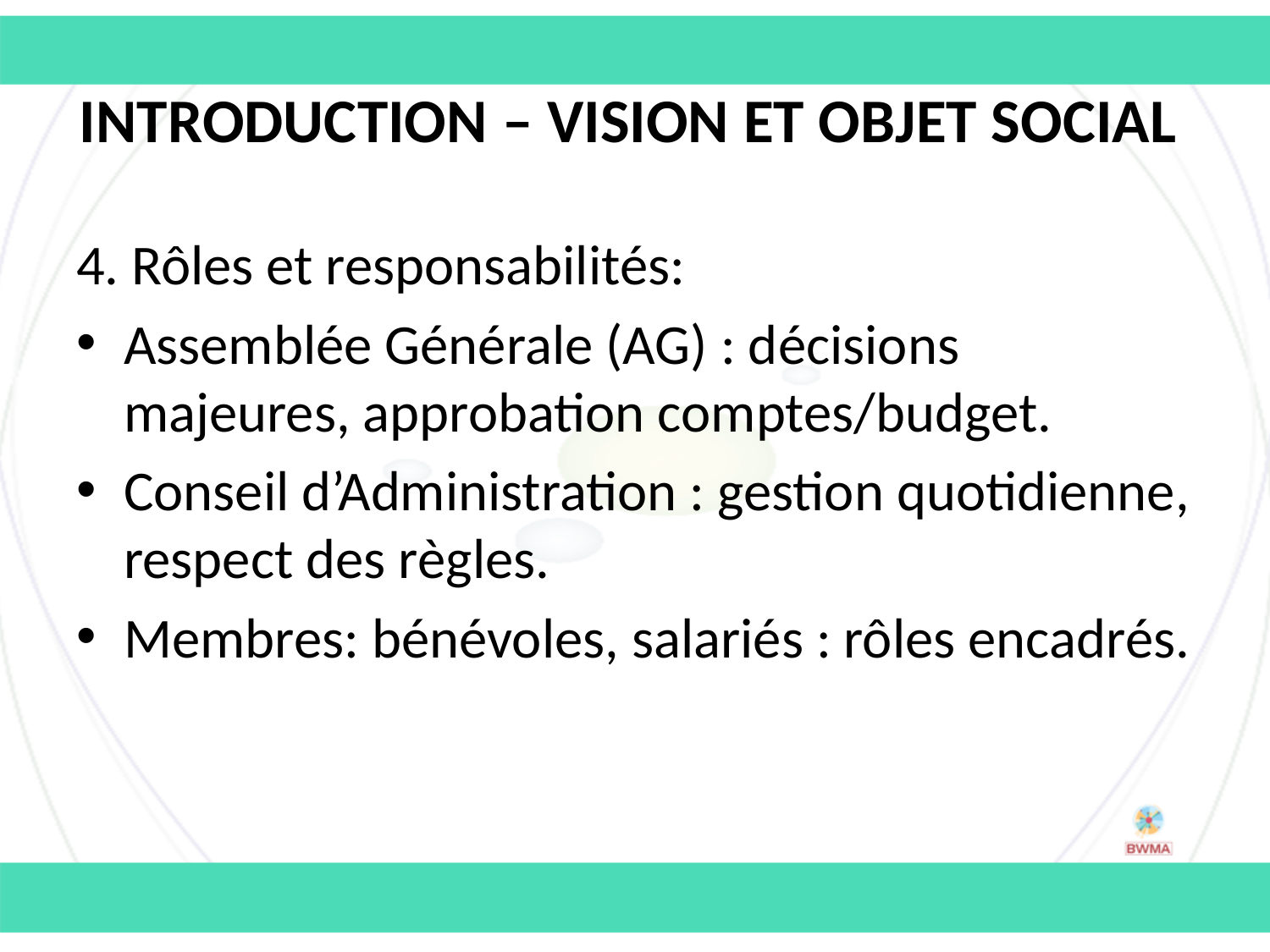

# Introduction – Vision et objet social
4. Rôles et responsabilités:
Assemblée Générale (AG) : décisions majeures, approbation comptes/budget.
Conseil d’Administration : gestion quotidienne, respect des règles.
Membres: bénévoles, salariés : rôles encadrés.